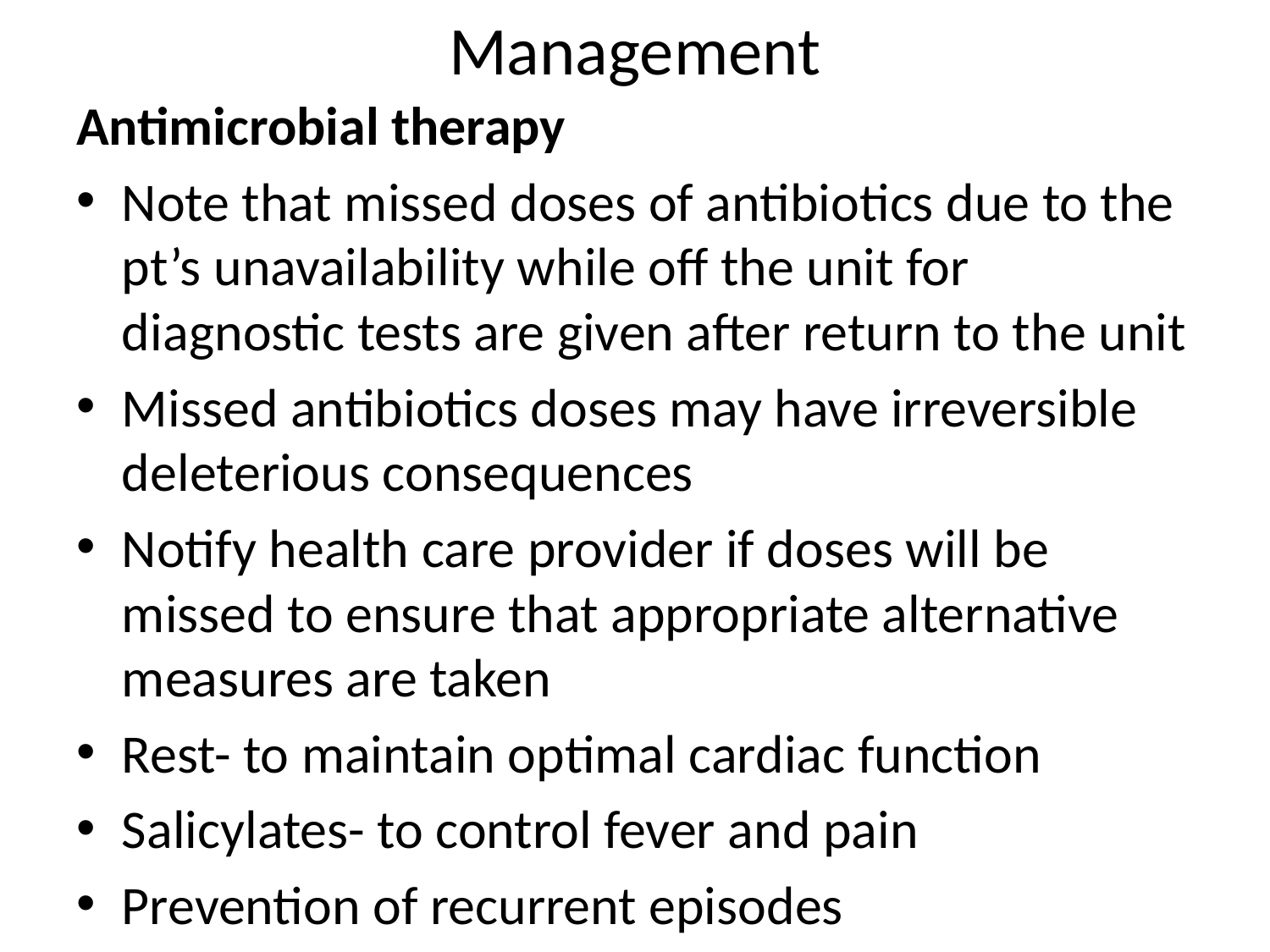

# Management
Antimicrobial therapy
Note that missed doses of antibiotics due to the pt’s unavailability while off the unit for diagnostic tests are given after return to the unit
Missed antibiotics doses may have irreversible deleterious consequences
Notify health care provider if doses will be missed to ensure that appropriate alternative measures are taken
Rest- to maintain optimal cardiac function
Salicylates- to control fever and pain
Prevention of recurrent episodes